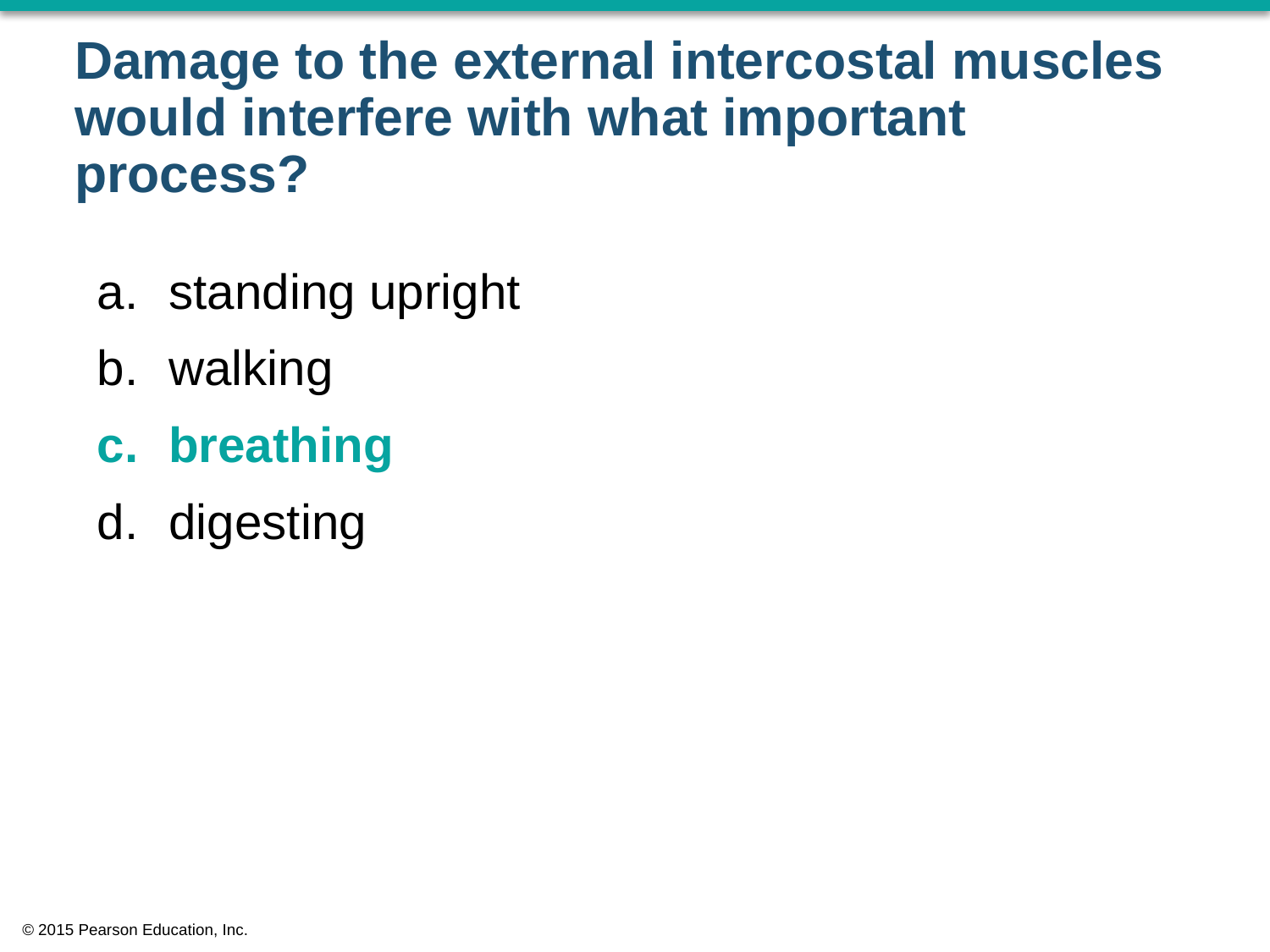

# Damage to the external intercostal muscles would interfere with what important process?
standing upright
walking
breathing
digesting
© 2015 Pearson Education, Inc.